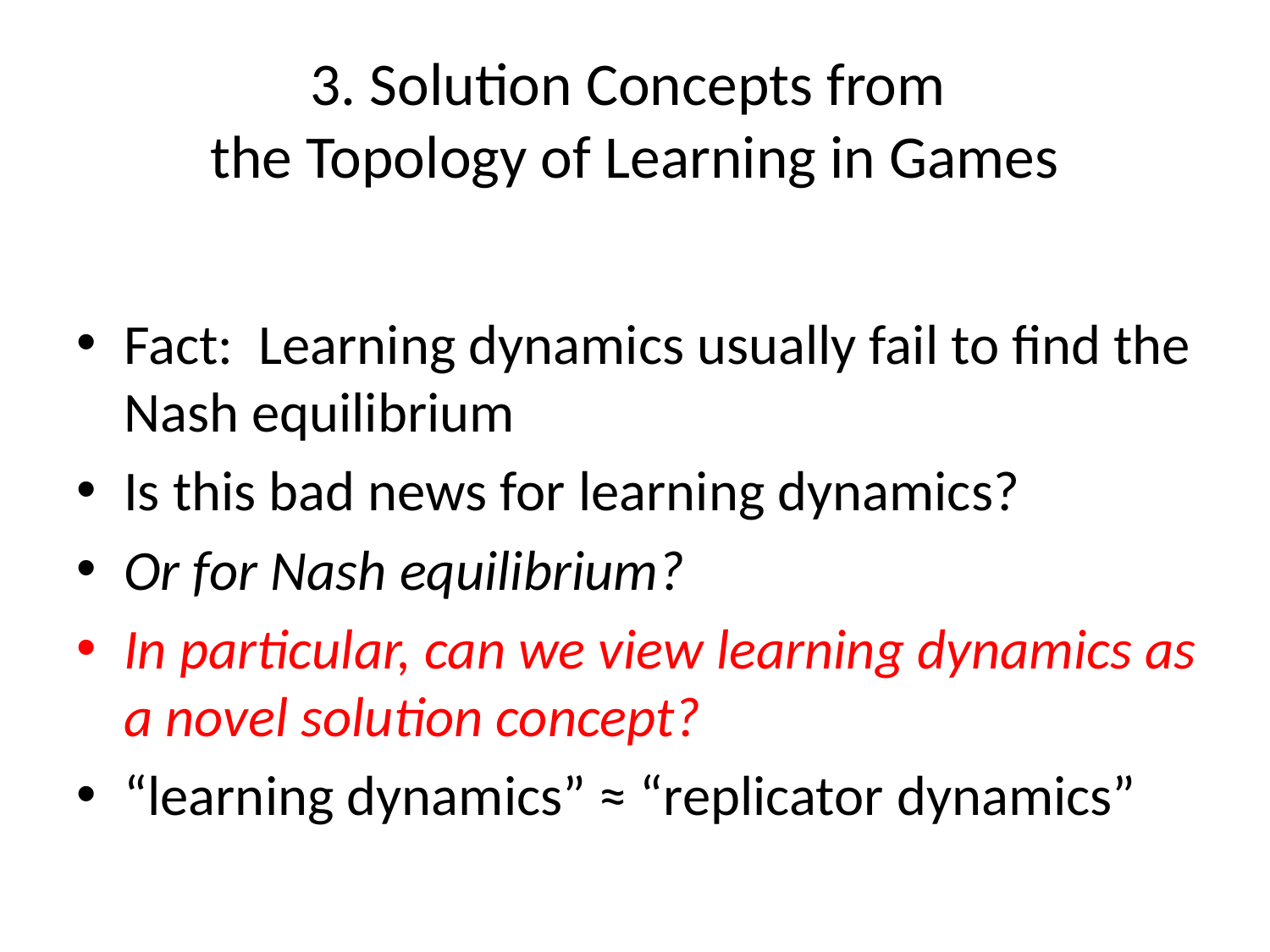

# 3. Solution Concepts from the Topology of Learning in Games

Fact:  Learning dynamics usually fail to find the Nash equilibrium
Is this bad news for learning dynamics?
Or for Nash equilibrium?
In particular, can we view learning dynamics as a novel solution concept?
“learning dynamics” ≈ “replicator dynamics”